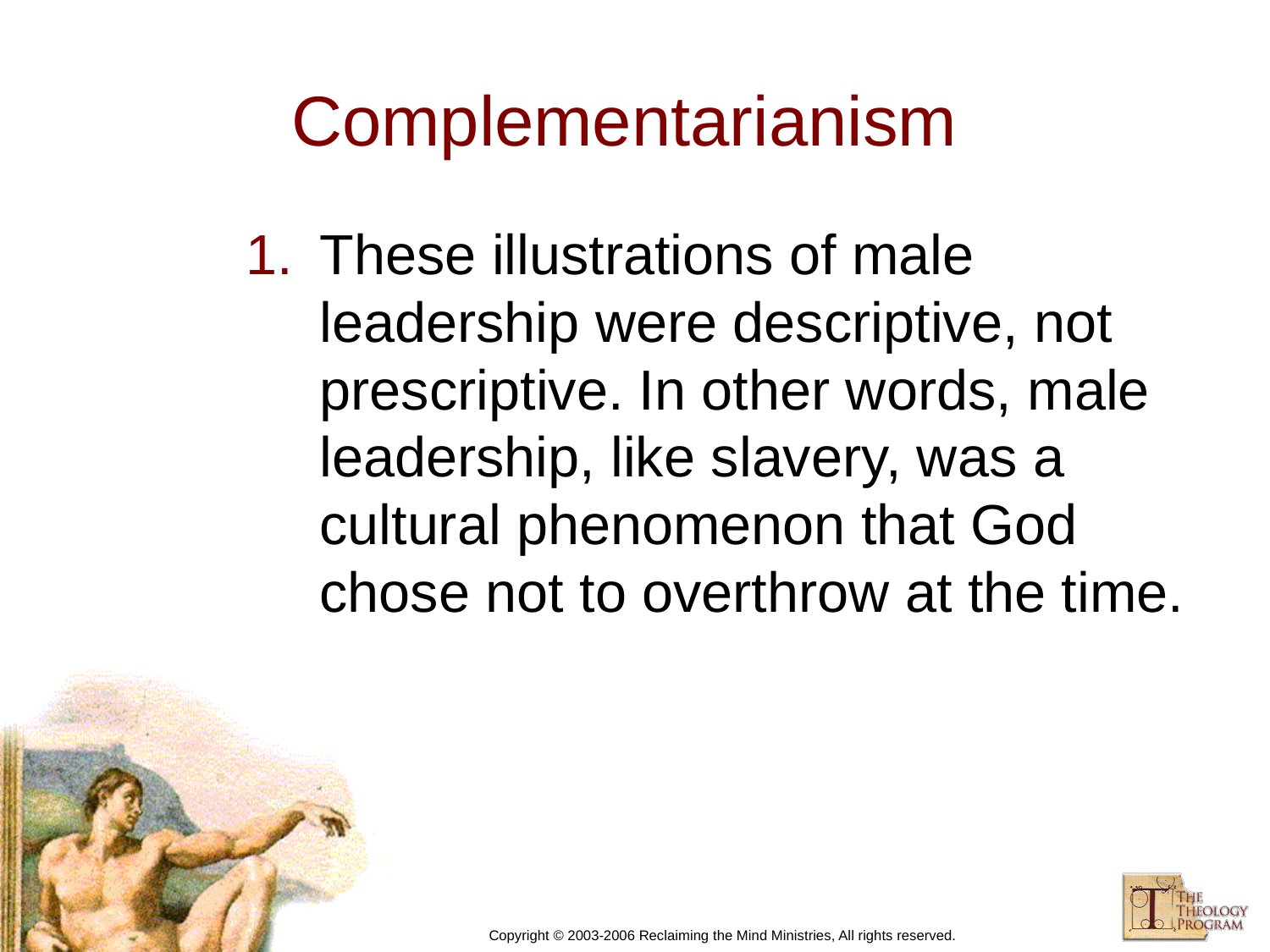

# Complementarianism
These illustrations of male leadership were descriptive, not prescriptive. In other words, male leadership, like slavery, was a cultural phenomenon that God chose not to overthrow at the time.
Copyright © 2003-2006 Reclaiming the Mind Ministries, All rights reserved.